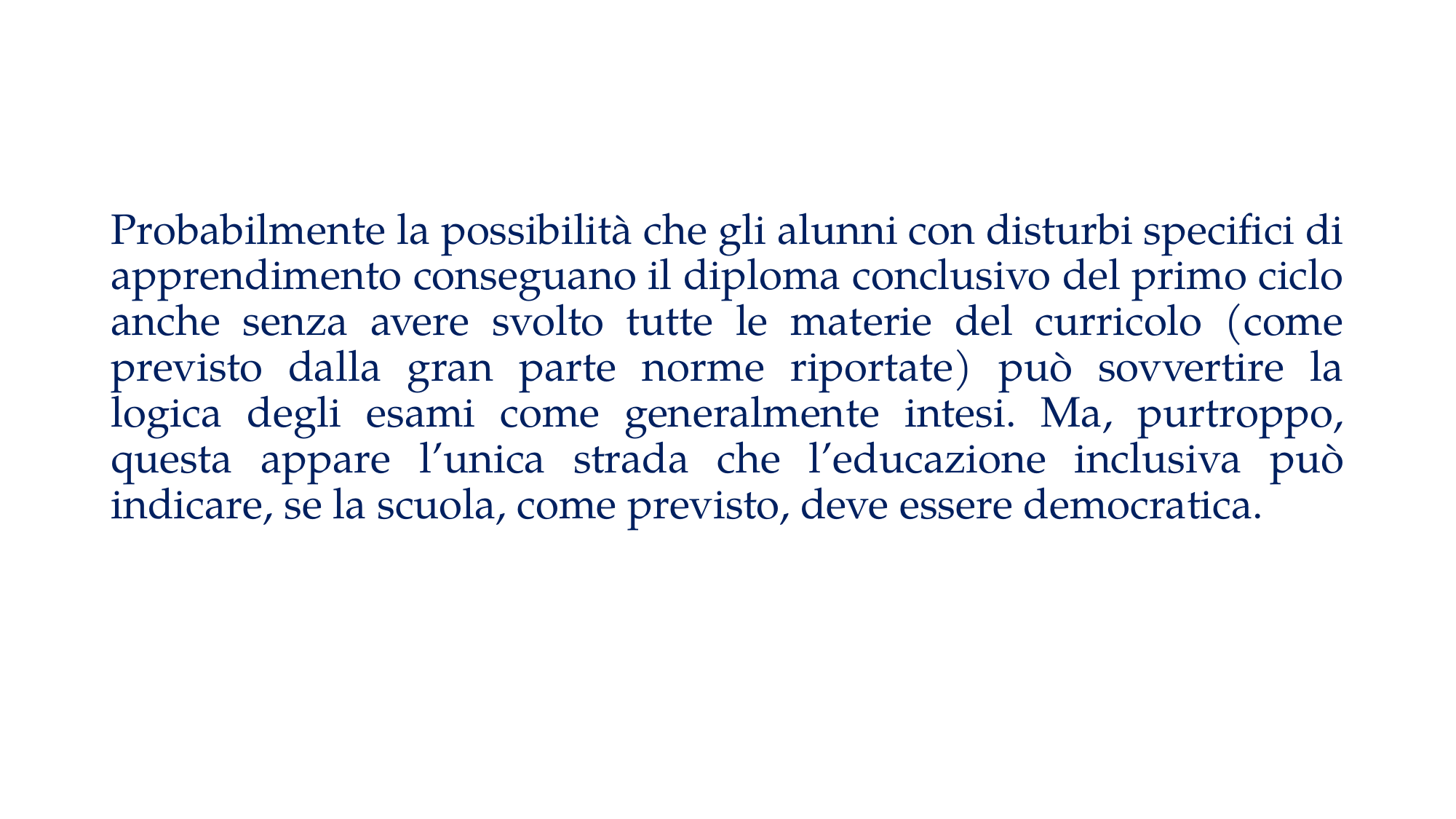

Probabilmente la possibilità che gli alunni con disturbi specifici di apprendimento conseguano il diploma conclusivo del primo ciclo anche senza avere svolto tutte le materie del curricolo (come previsto dalla gran parte norme riportate) può sovvertire la logica degli esami come generalmente intesi. Ma, purtroppo, questa appare l’unica strada che l’educazione inclusiva può indicare, se la scuola, come previsto, deve essere democratica.